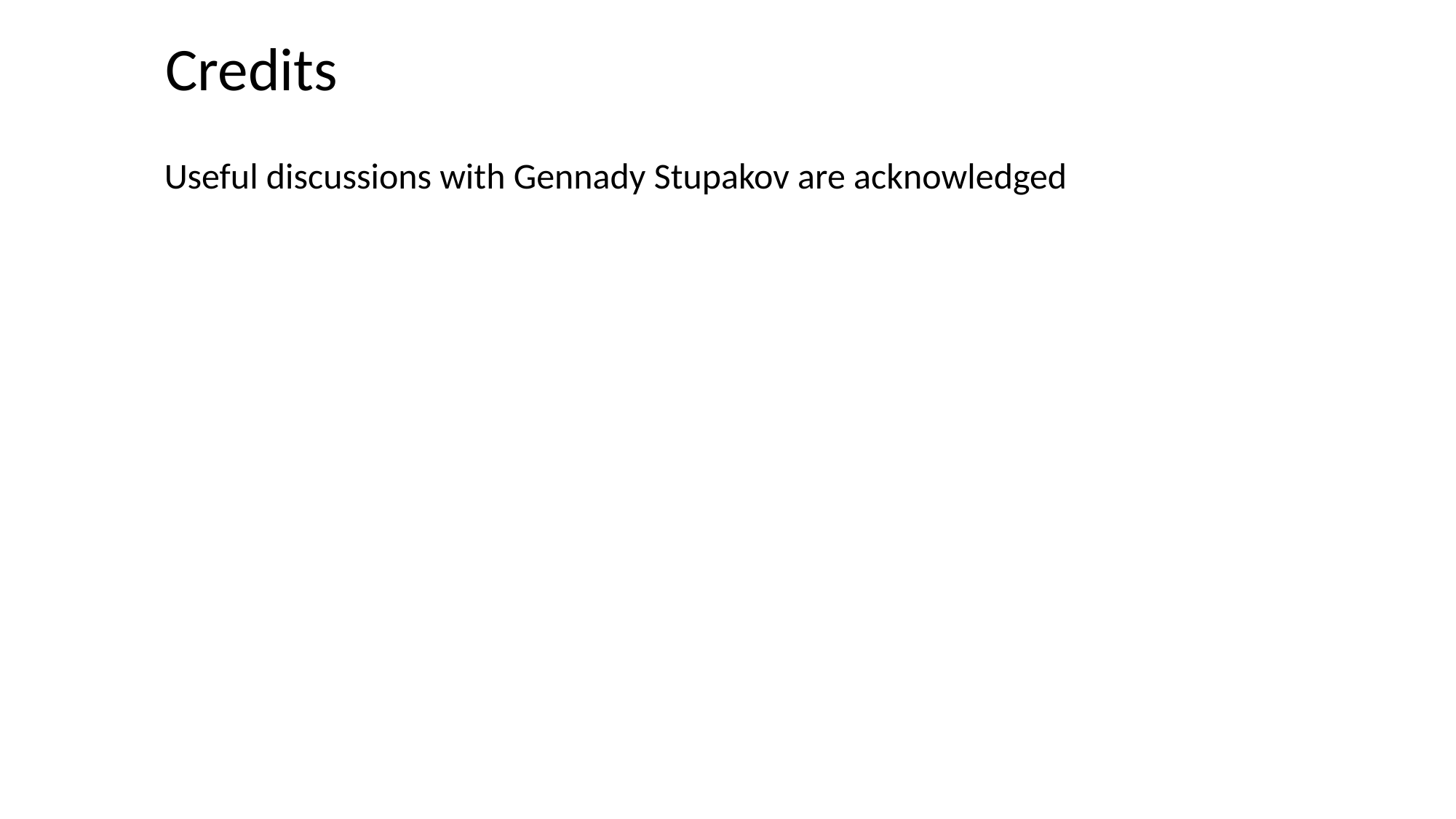

Credits
Useful discussions with Gennady Stupakov are acknowledged